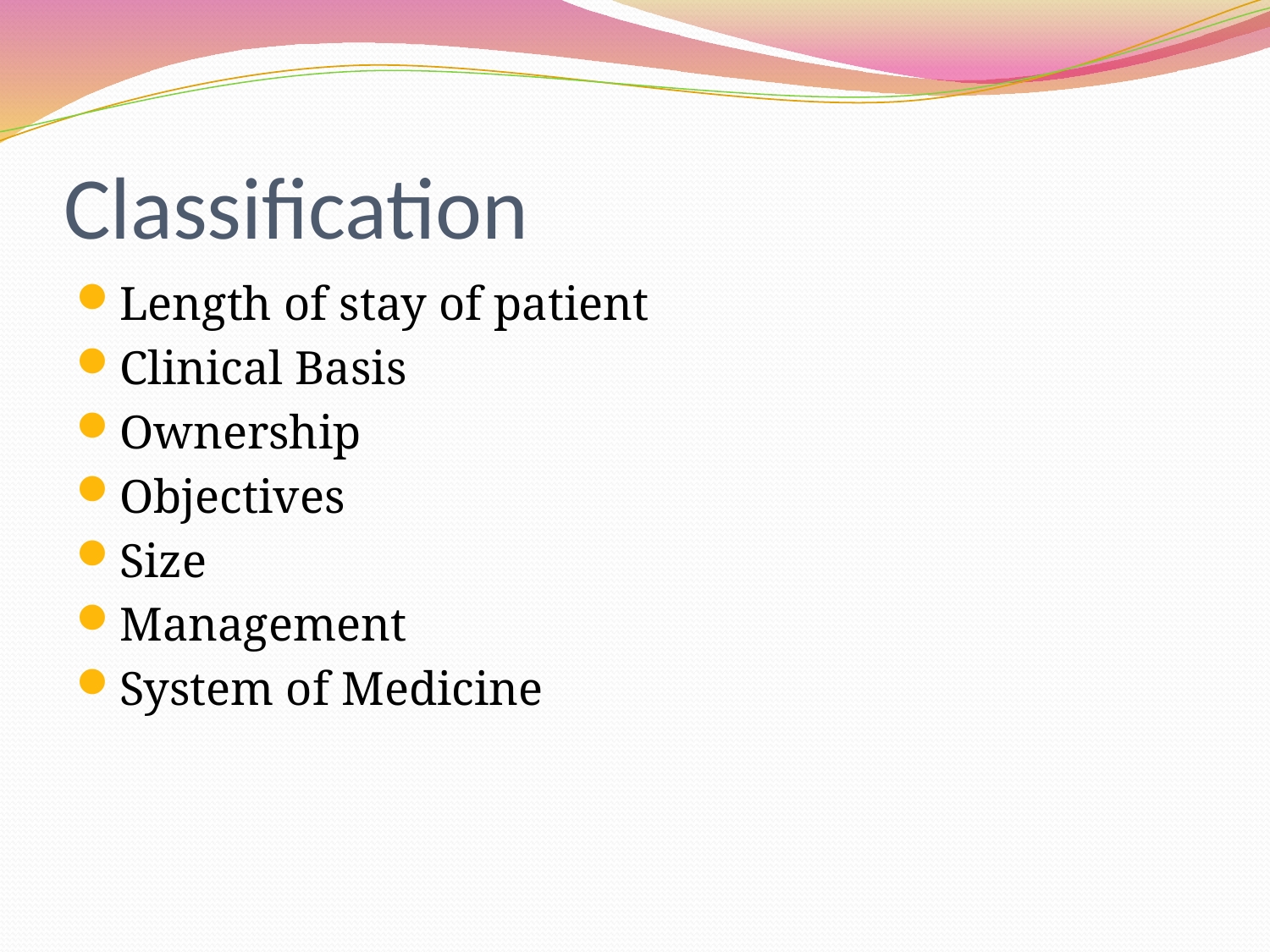

# Classification
Length of stay of patient
Clinical Basis
Ownership
Objectives
Size
Management
System of Medicine